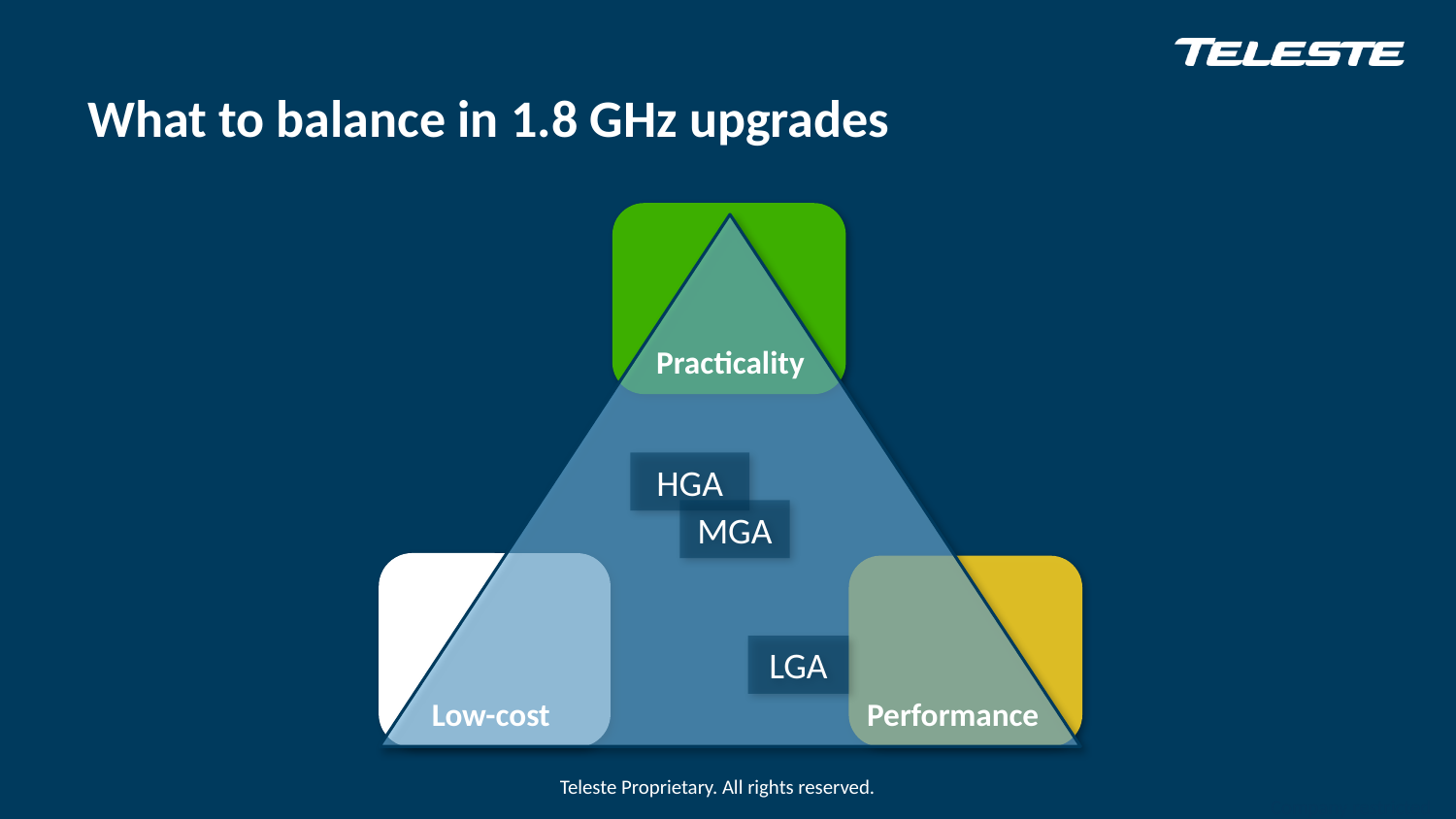

# What to balance in 1.8 GHz upgrades

Practicality
HGA
MGA

LGA
Low-cost
Performance